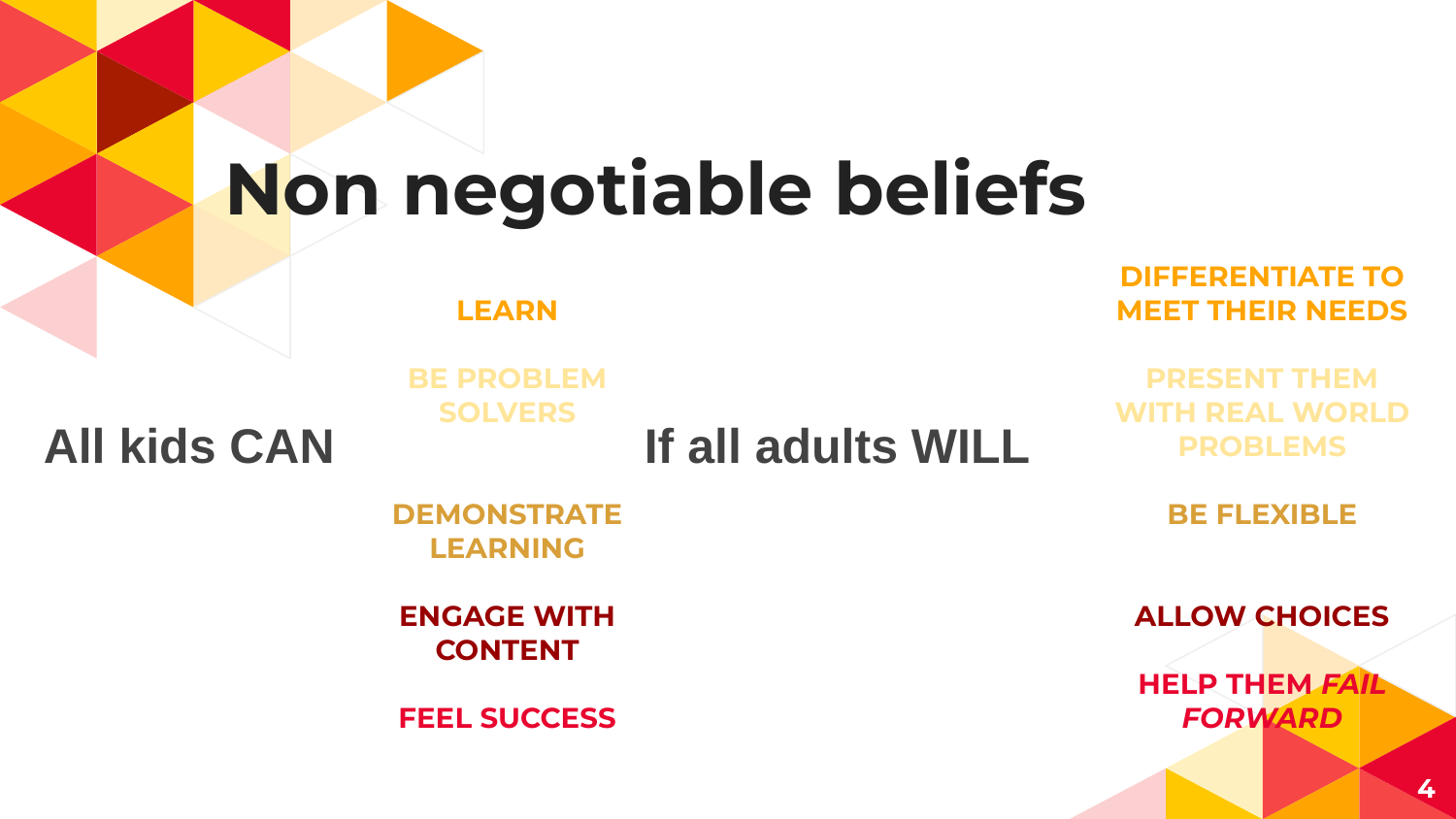

# Non negotiable beliefs

LEARN

BE PROBLEM SOLVERS

DEMONSTRATE LEARNING

ENGAGE WITH CONTENT

FEEL SUCCESS
DIFFERENTIATE TO MEET THEIR NEEDS

PRESENT THEM WITH REAL WORLD PROBLEMS

BE FLEXIBLE

ALLOW CHOICES

HELP THEM FAIL FORWARD
All kids CAN

If all adults WILL

4